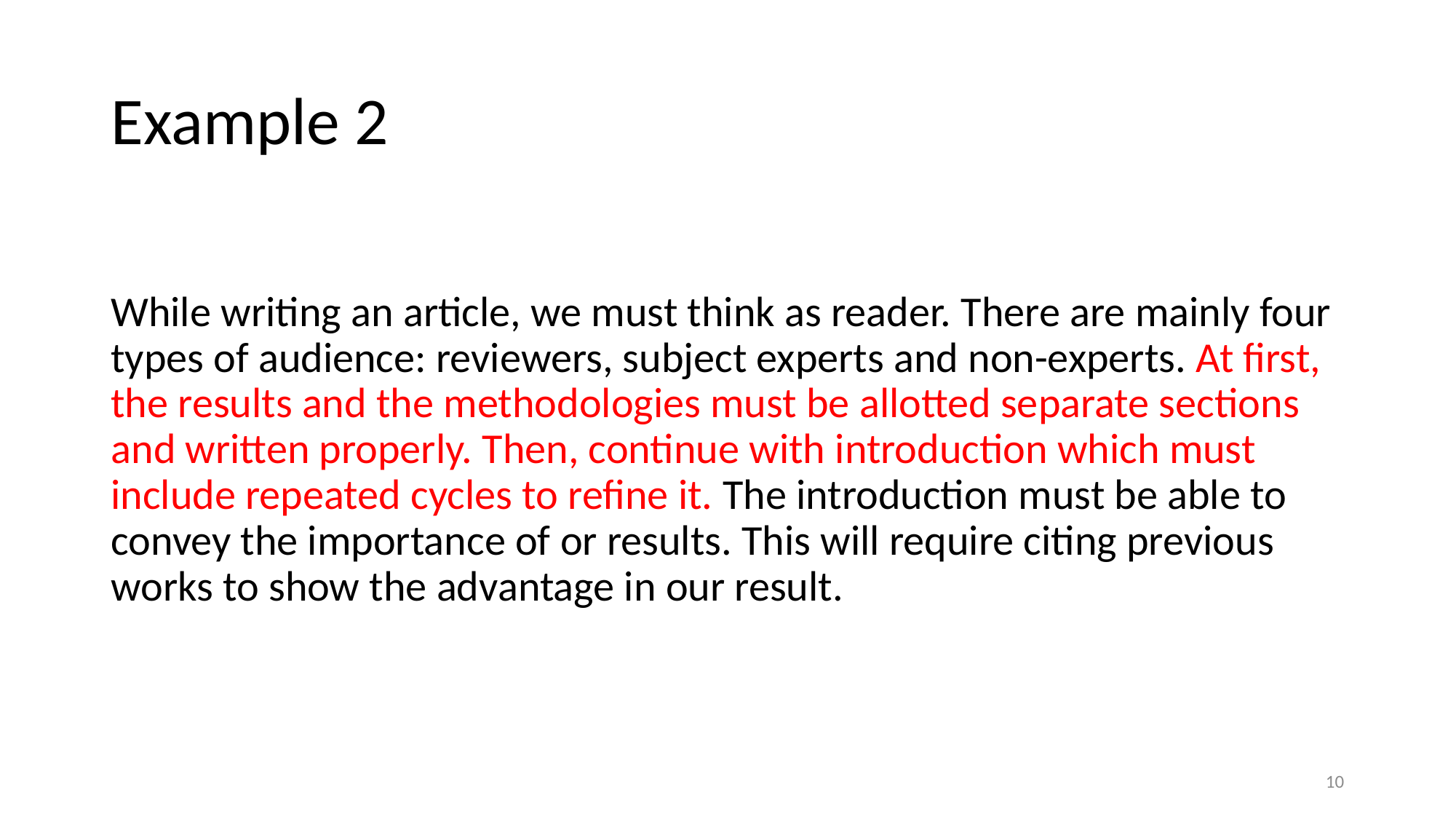

# Example 2

While writing an article, we must think as reader. There are mainly four types of audience: reviewers, subject experts and non-experts. At first, the results and the methodologies must be allotted separate sections and written properly. Then, continue with introduction which must include repeated cycles to refine it. The introduction must be able to convey the importance of or results. This will require citing previous works to show the advantage in our result.
10